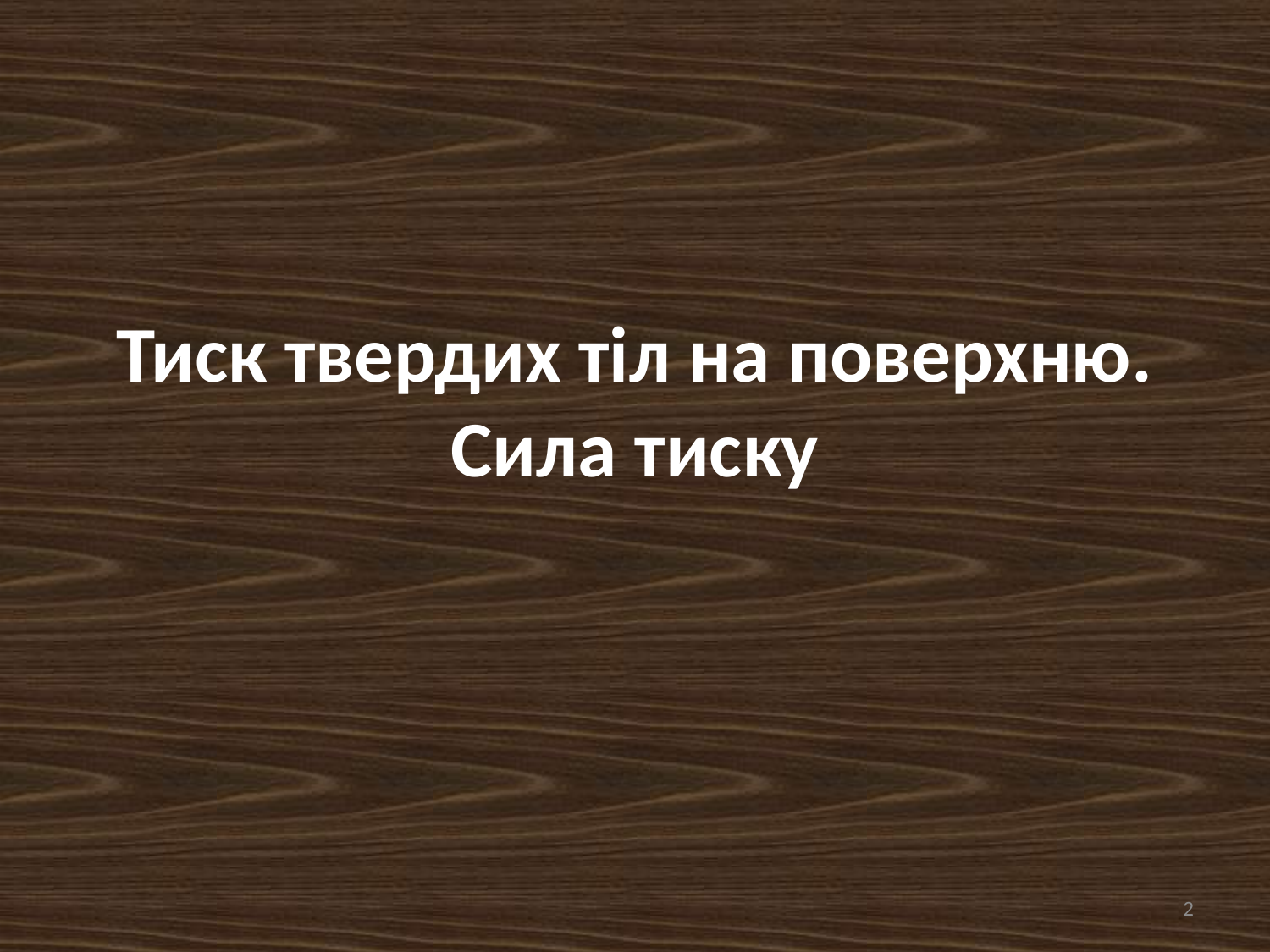

# Тиск твердих тіл на поверхню. Сила тиску
2